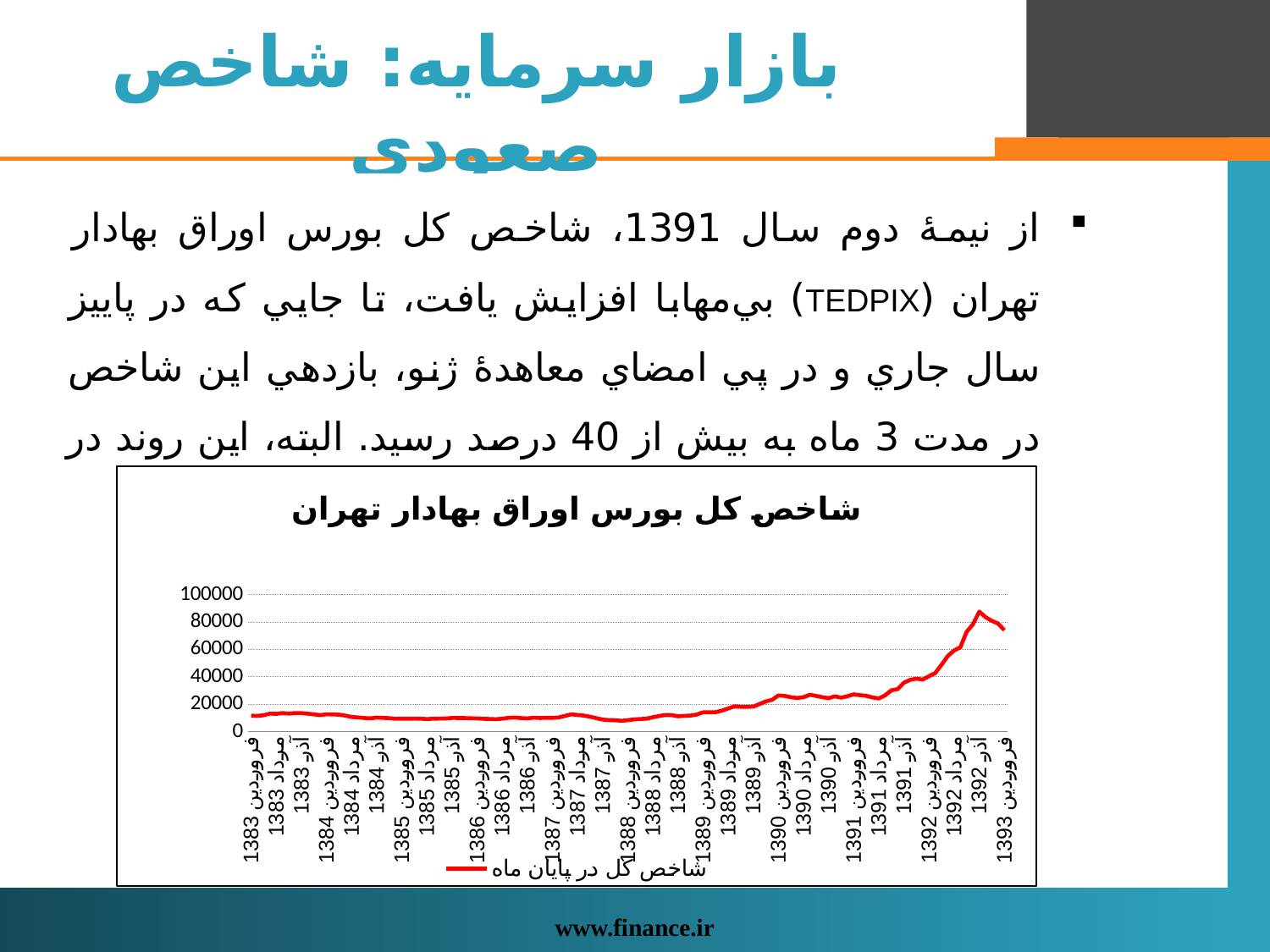

# بازار سرمايه: شاخص صعودي
از نيمۀ دوم سال 1391، شاخص کل بورس اوراق بهادار تهران (TEDPIX) بي‌مهابا افزايش يافت، تا جايي که در پاييز سال جاري و در پي امضاي معاهدۀ ژنو، بازدهي اين شاخص در مدت 3 ماه به بيش از 40 درصد رسيد. البته، اين روند در دو ماه اخير تغيير کرده است.

### Chart: شاخص کل بورس اوراق بهادار تهران

| Category | شاخص کل در پایان ماه |
|---|---|
| فروردین 1383 | 11753.75 |
| اردیبهشت 1383 | 11504.77 |
| خرداد 1383 | 12063.5 |
| تیر 1383 | 13200.11 |
| مرداد 1383 | 12993.22 |
| شهریور 1383 | 13596.37 |
| مهر 1383 | 13198.15 |
| آبان 1383 | 13617.59 |
| آذر 1383 | 13571.8 |
| دی 1383 | 13168.36 |
| بهمن 1383 | 12648.99 |
| اسفند 1383 | 12113.01 |
| فروردین 1384 | 12701.78 |
| اردیبهشت 1384 | 12605.07 |
| خرداد 1384 | 12423.86 |
| تیر 1384 | 11731.81 |
| مرداد 1384 | 10752.47 |
| شهریور 1384 | 10411.45 |
| مهر 1384 | 10031.88 |
| آبان 1384 | 9788.67 |
| آذر 1384 | 10304.2 |
| دی 1384 | 10107.64 |
| بهمن 1384 | 9868.34 |
| اسفند 1384 | 9459.36 |
| فروردین 1385 | 9515.05 |
| اردیبهشت 1385 | 9522.03 |
| خرداد 1385 | 9576.89 |
| تیر 1385 | 9531.74 |
| مرداد 1385 | 9226.28 |
| شهریور 1385 | 9501.31 |
| مهر 1385 | 9588.94 |
| آبان 1385 | 9672.53 |
| آذر 1385 | 10078.43 |
| دی 1385 | 10012.41 |
| بهمن 1385 | 9940.27 |
| اسفند 1385 | 9821.01 |
| فروردین 1386 | 9747.3 |
| اردیبهشت 1386 | 9454.49 |
| خرداد 1386 | 9290.69 |
| تیر 1386 | 9103.0 |
| مرداد 1386 | 9502.0 |
| شهریور 1386 | 10149.0 |
| مهر 1386 | 10370.0 |
| آبان 1386 | 9958.0 |
| آذر 1386 | 9700.0 |
| دی 1386 | 10232.0 |
| بهمن 1386 | 10028.0 |
| اسفند 1386 | 10081.0 |
| فروردین 1387 | 10152.0 |
| اردیبهشت 1387 | 10380.0 |
| خرداد 1387 | 11568.0 |
| تیر 1387 | 12669.0 |
| مرداد 1387 | 12215.0 |
| شهریور 1387 | 11763.0 |
| مهر 1387 | 10931.0 |
| آبان 1387 | 9895.0 |
| آذر 1387 | 8857.0 |
| دی 1387 | 8467.4 |
| بهمن 1387 | 8376.6 |
| اسفند 1387 | 7966.5 |
| فروردین 1388 | 8431.2 |
| اردیبهشت 1388 | 9000.8 |
| خرداد 1388 | 9258.4 |
| تیر 1388 | 9522.2 |
| مرداد 1388 | 10555.4 |
| شهریور 1388 | 11479.8 |
| مهر 1388 | 12176.3 |
| آبان 1388 | 12086.7 |
| آذر 1388 | 11274.9 |
| دی 1388 | 11569.2 |
| بهمن 1388 | 11774.2 |
| اسفند 1388 | 12536.7 |
| فروردین 1389 | 14185.7 |
| اردیبهشت 1389 | 14155.6 |
| خرداد 1389 | 14257.0 |
| تیر 1389 | 15360.7 |
| مرداد 1389 | 16957.6 |
| شهریور 1389 | 18548.6 |
| مهر 1389 | 18229.5 |
| آبان 1389 | 18133.7 |
| آذر 1389 | 18353.1 |
| دی 1389 | 20206.6 |
| بهمن 1389 | 22090.3 |
| اسفند 1389 | 23294.9 |
| فروردین 1390 | 26481.5 |
| اردیبهشت 1390 | 26155.6 |
| خرداد 1390 | 25181.6 |
| تیر 1390 | 24602.0 |
| مرداد 1390 | 25217.0 |
| شهریور 1390 | 26962.2 |
| مهر 1390 | 26150.8 |
| آبان 1390 | 25207.2 |
| آذر 1390 | 24494.0 |
| دی 1390 | 25811.2 |
| بهمن 1390 | 24878.3 |
| اسفند 1390 | 25905.6 |
| فروردین 1391 | 27259.9 |
| اردیبهشت 1391 | 26667.7 |
| خرداد 1391 | 26165.9 |
| تیر 1391 | 25021.2 |
| مرداد 1391 | 24279.1 |
| شهریور 1391 | 26514.5 |
| مهر 1391 | 30211.0 |
| آبان 1391 | 31141.0 |
| آذر 1391 | 35760.0 |
| دی 1391 | 37899.0 |
| بهمن 1391 | 38739.0 |
| اسفند 1391 | 38041.0 |
| فروردین 1392 | 40551.0 |
| اردیبهشت 1392 | 42856.0 |
| خرداد 1392 | 48917.0 |
| تیر 1392 | 55326.0 |
| مرداد 1392 | 59282.0 |
| شهریور 1392 | 61707.0 |
| مهر 1392 | 72998.0 |
| آبان 1392 | 78424.0 |
| آذر 1392 | 87726.0 |
| دی 1392 | 83641.5 |
| بهمن 1392 | 80986.5 |
| اسفند 1392 | 79015.4 |
| فروردين 1393 | 74160.0 |
www.finance.ir